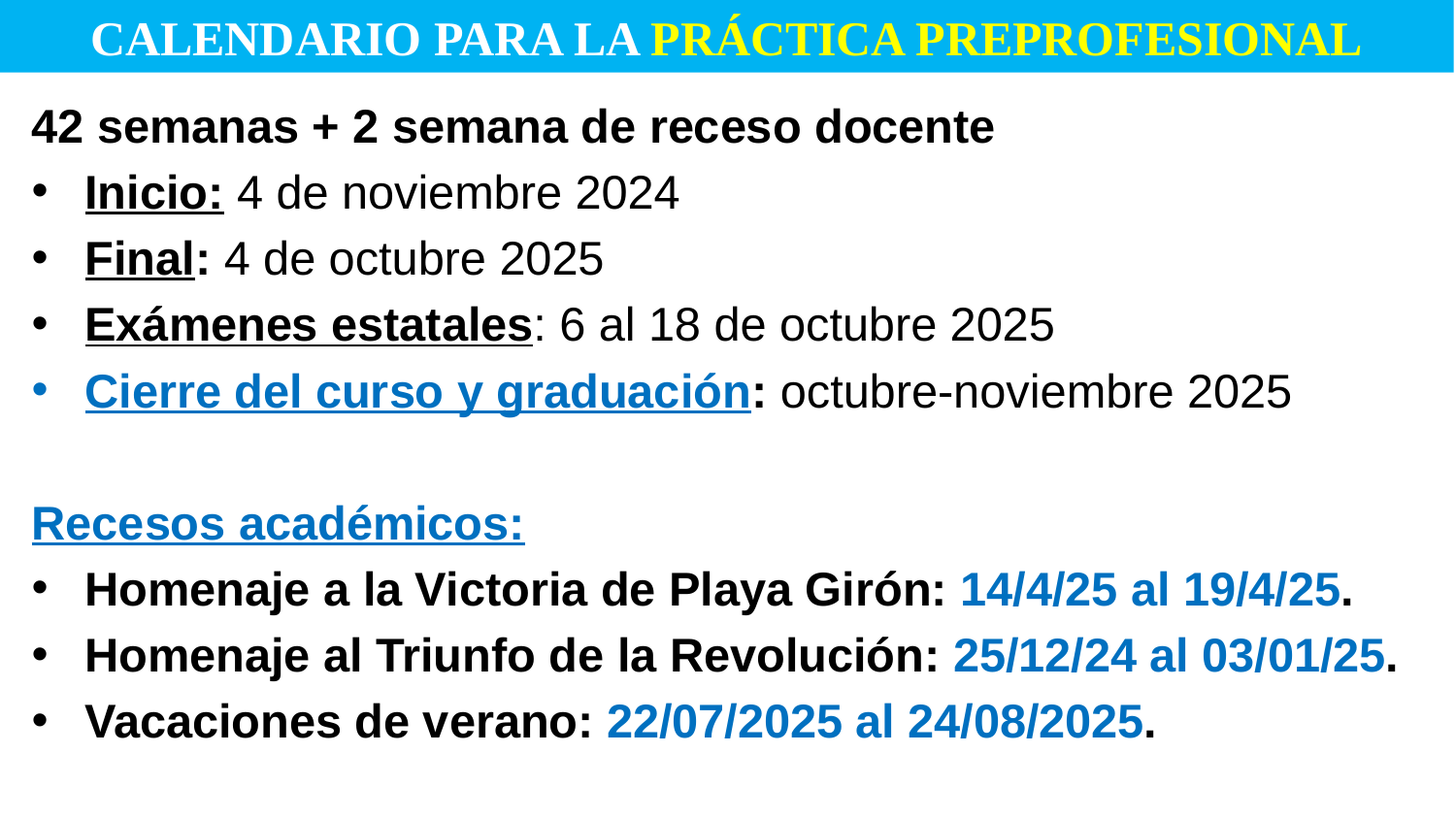

CALENDARIO PARA LA PRÁCTICA PREPROFESIONAL
42 semanas + 2 semana de receso docente
Inicio: 4 de noviembre 2024
Final: 4 de octubre 2025
Exámenes estatales: 6 al 18 de octubre 2025
Cierre del curso y graduación: octubre-noviembre 2025

Recesos académicos:
Homenaje a la Victoria de Playa Girón: 14/4/25 al 19/4/25.
Homenaje al Triunfo de la Revolución: 25/12/24 al 03/01/25.
Vacaciones de verano: 22/07/2025 al 24/08/2025.